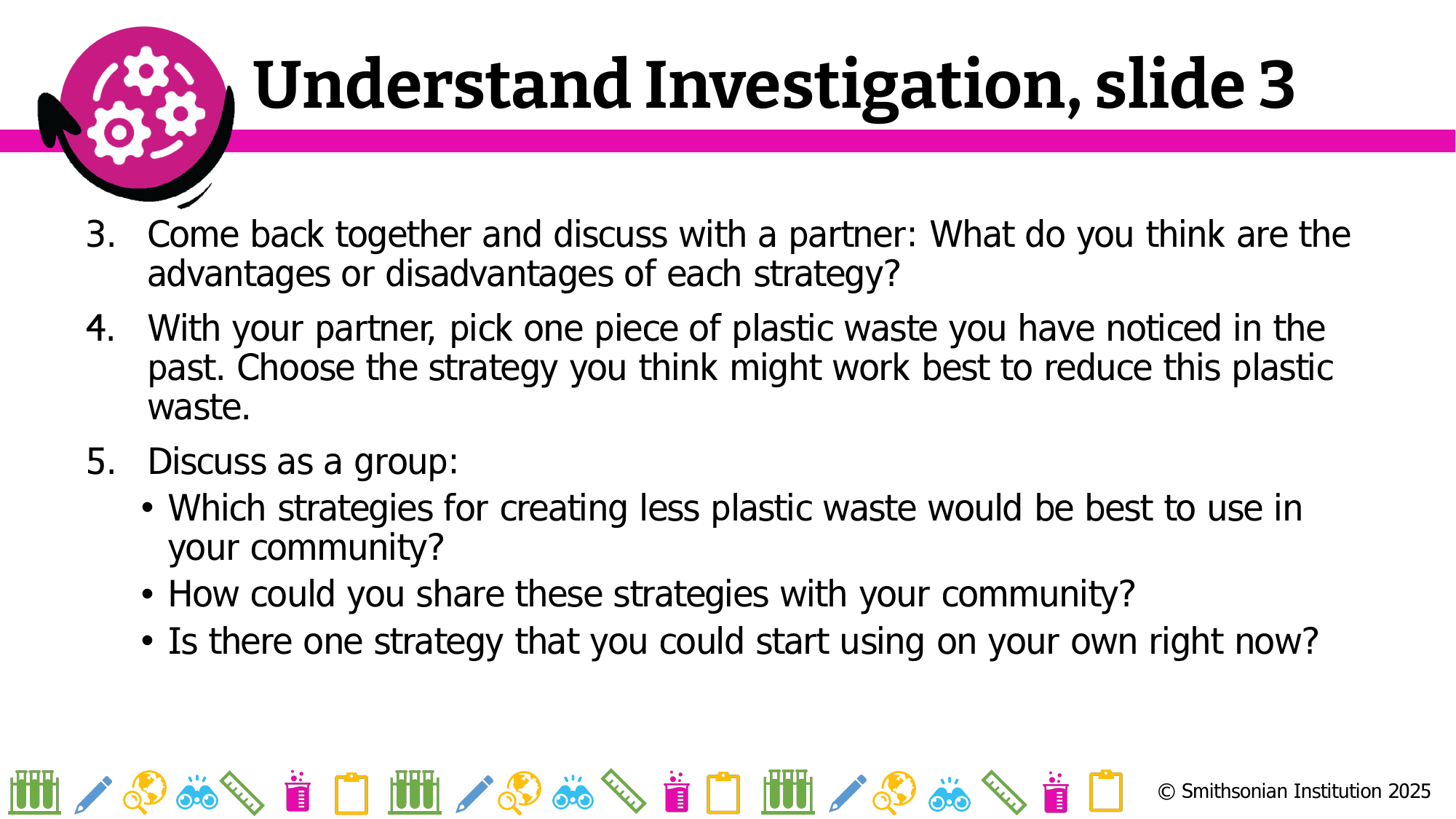

# Understand Investigation, slide 3
Come back together and discuss with a partner: What do you think are the advantages or disadvantages of each strategy?
With your partner, pick one piece of plastic waste you have noticed in the past. Choose the strategy you think might work best to reduce this plastic waste.
Discuss as a group:
Which strategies for creating less plastic waste would be best to use in your community?
How could you share these strategies with your community?
Is there one strategy that you could start using on your own right now?